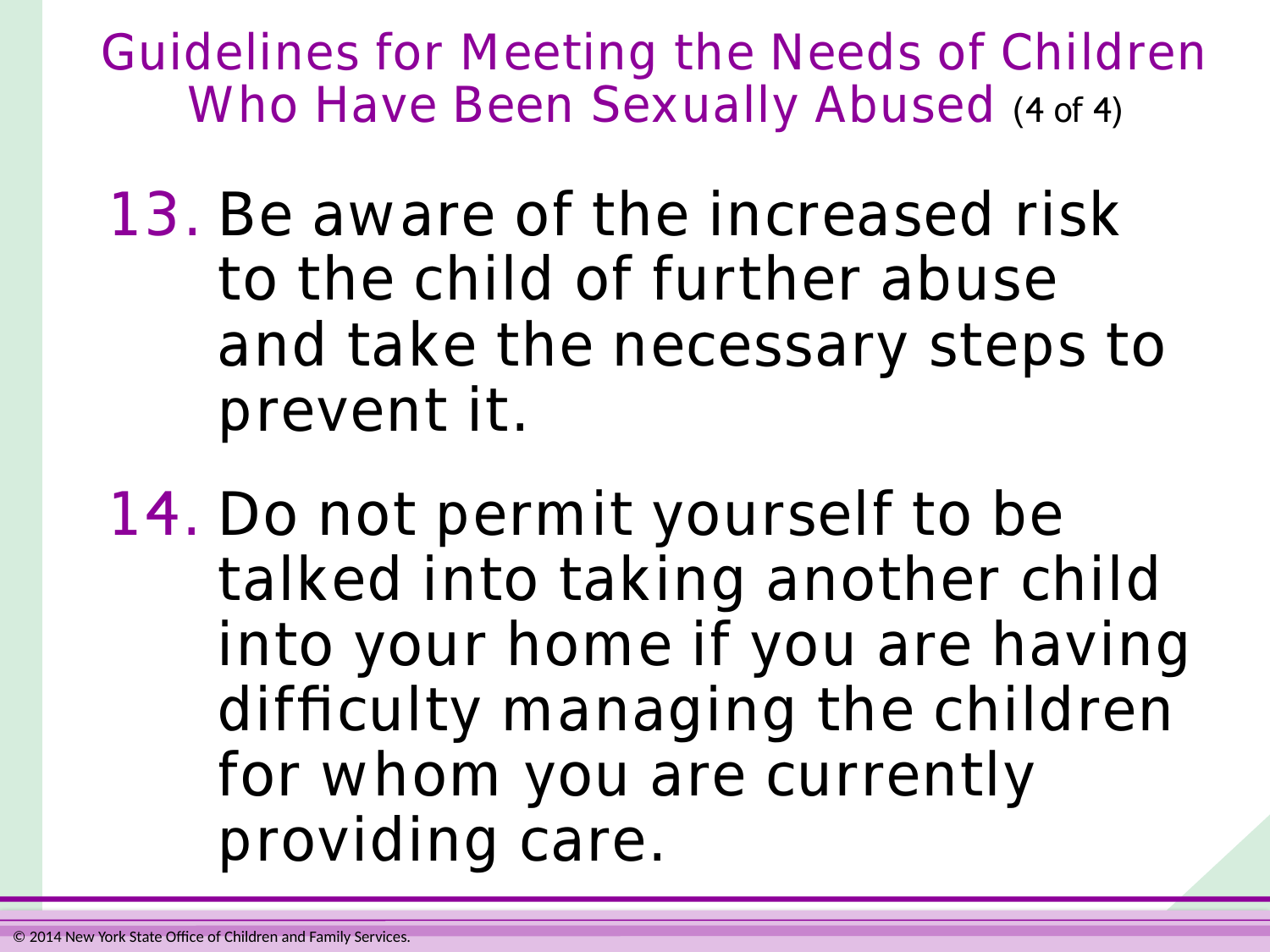

# Guidelines for Meeting the Needs of Children Who Have Been Sexually Abused (4 of 4)
Be aware of the increased risk
to the child of further abuse
and take the necessary steps to prevent it.
14.	Do not permit yourself to be
talked into taking another child into your home if you are having difficulty managing the children
for whom you are currently providing care.